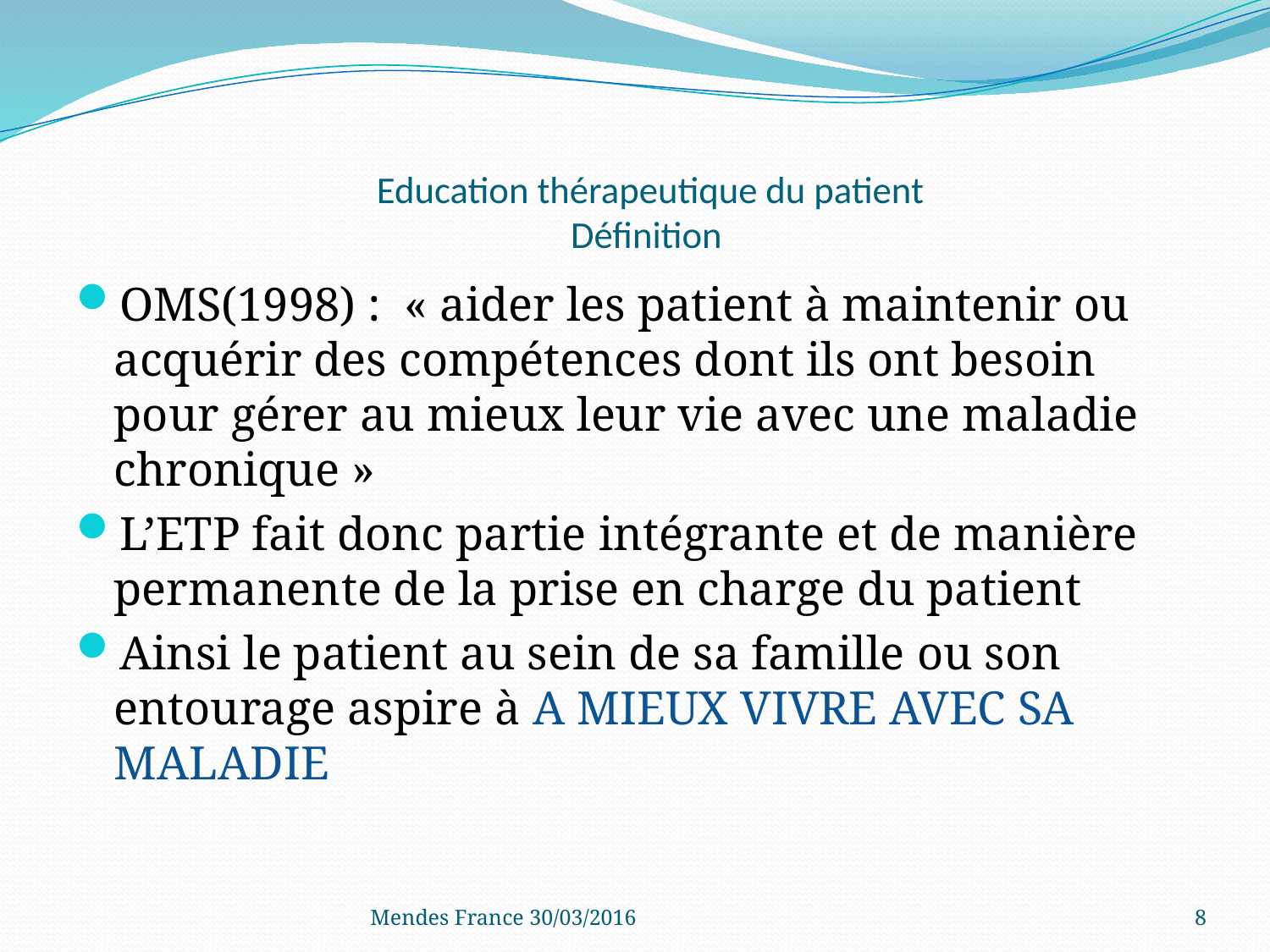

# Education thérapeutique du patient Définition
OMS(1998) :  « aider les patient à maintenir ou acquérir des compétences dont ils ont besoin pour gérer au mieux leur vie avec une maladie chronique »
L’ETP fait donc partie intégrante et de manière permanente de la prise en charge du patient
Ainsi le patient au sein de sa famille ou son entourage aspire à A MIEUX VIVRE AVEC SA MALADIE
Mendes France 30/03/2016
8